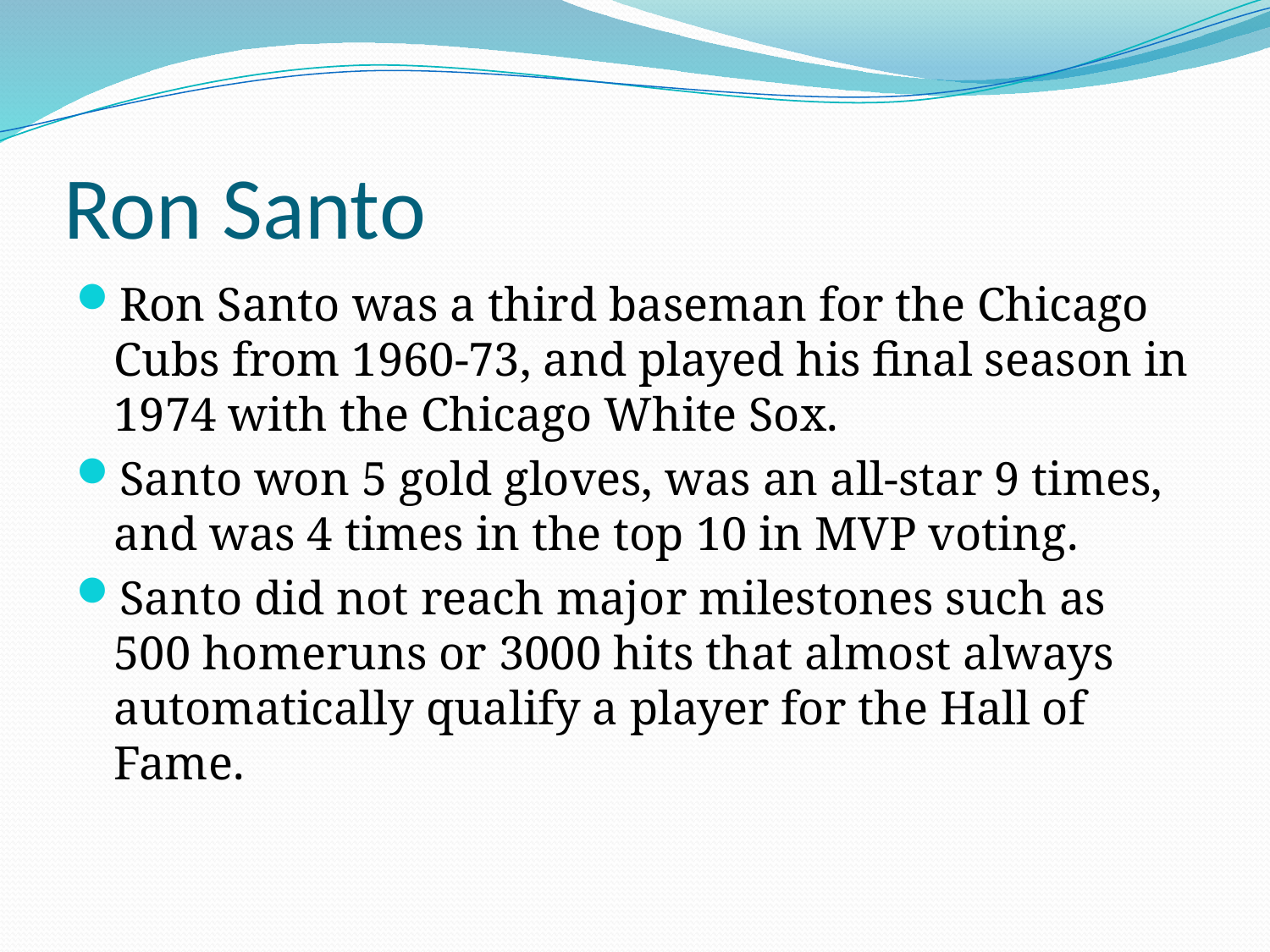

# Ron Santo
Ron Santo was a third baseman for the Chicago Cubs from 1960-73, and played his final season in 1974 with the Chicago White Sox.
Santo won 5 gold gloves, was an all-star 9 times, and was 4 times in the top 10 in MVP voting.
Santo did not reach major milestones such as 500 homeruns or 3000 hits that almost always automatically qualify a player for the Hall of Fame.